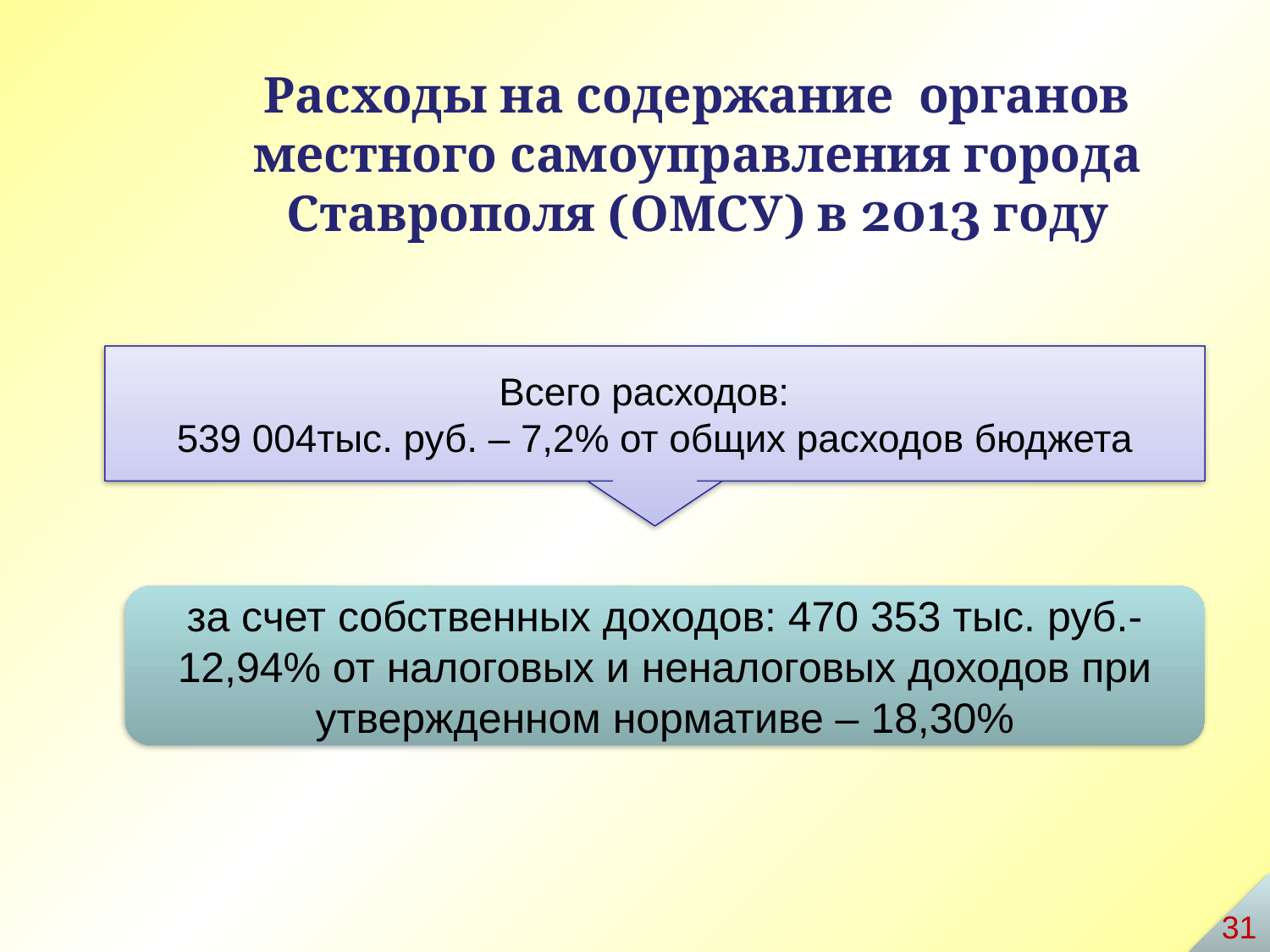

Расходы на содержание  органов местного самоуправления города Ставрополя (ОМСУ) в 2013 году
Всего расходов:
539 004тыс. руб. – 7,2% от общих расходов бюджета
за счет собственных доходов: 470 353 тыс. руб.- 12,94% от налоговых и неналоговых доходов при утвержденном нормативе – 18,30%

31